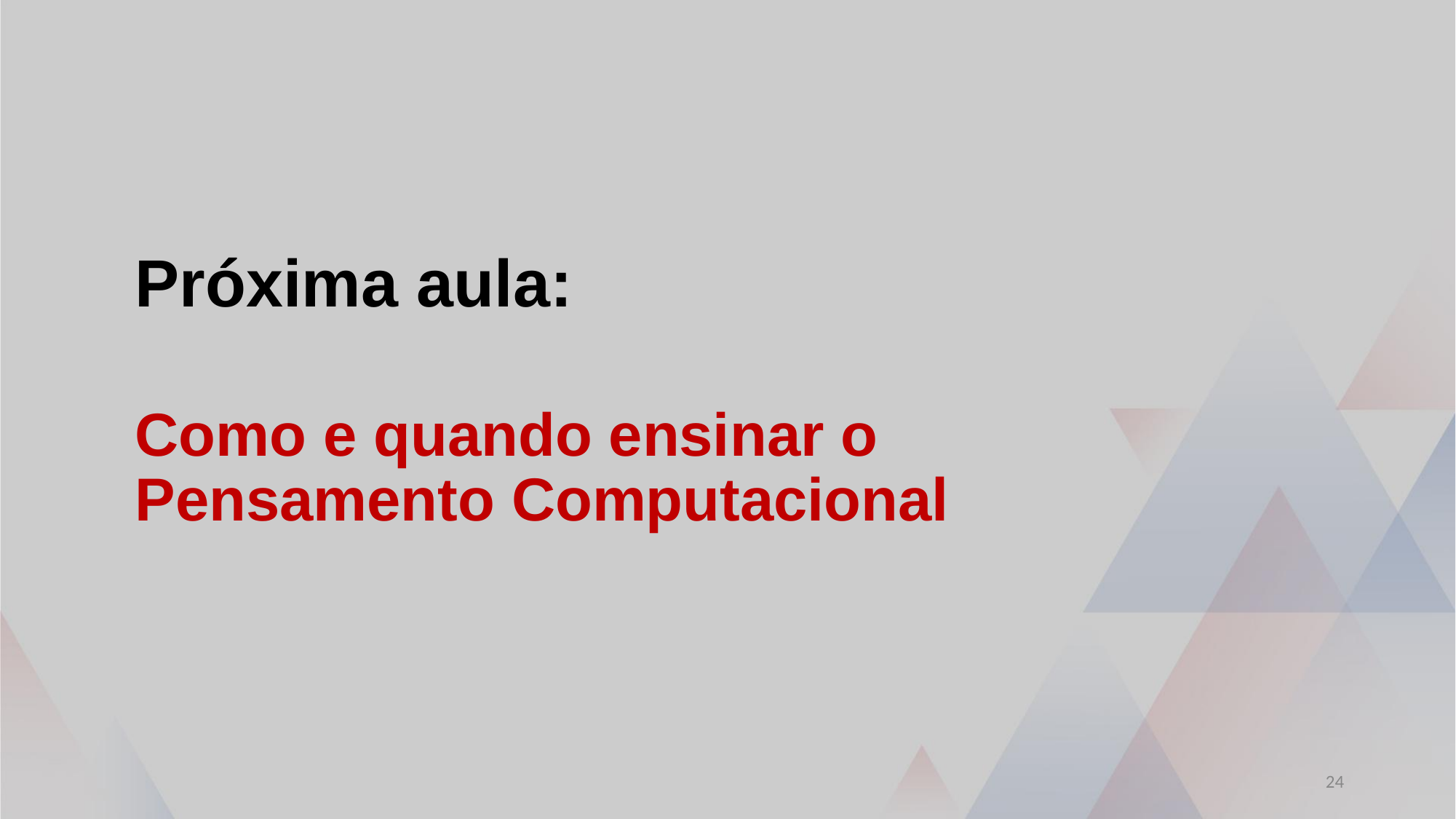

Próxima aula:

Como e quando ensinar o Pensamento Computacional
24